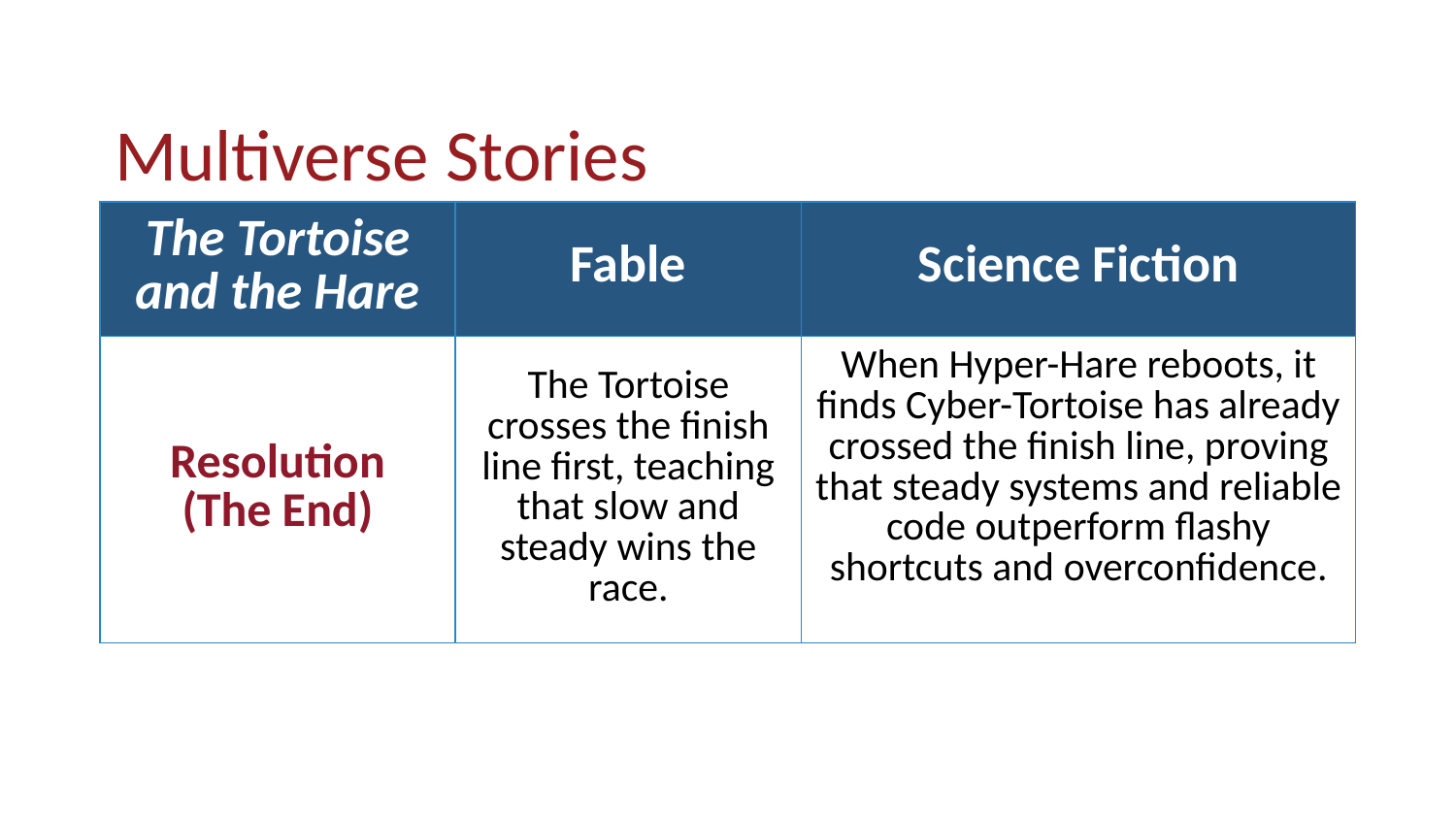

# Multiverse Stories
| The Tortoise and the Hare | Fable | Science Fiction |
| --- | --- | --- |
| Resolution (The End) | The Tortoise crosses the finish line first, teaching that slow and steady wins the race. | When Hyper-Hare reboots, it finds Cyber-Tortoise has already crossed the finish line, proving that steady systems and reliable code outperform flashy shortcuts and overconfidence. |